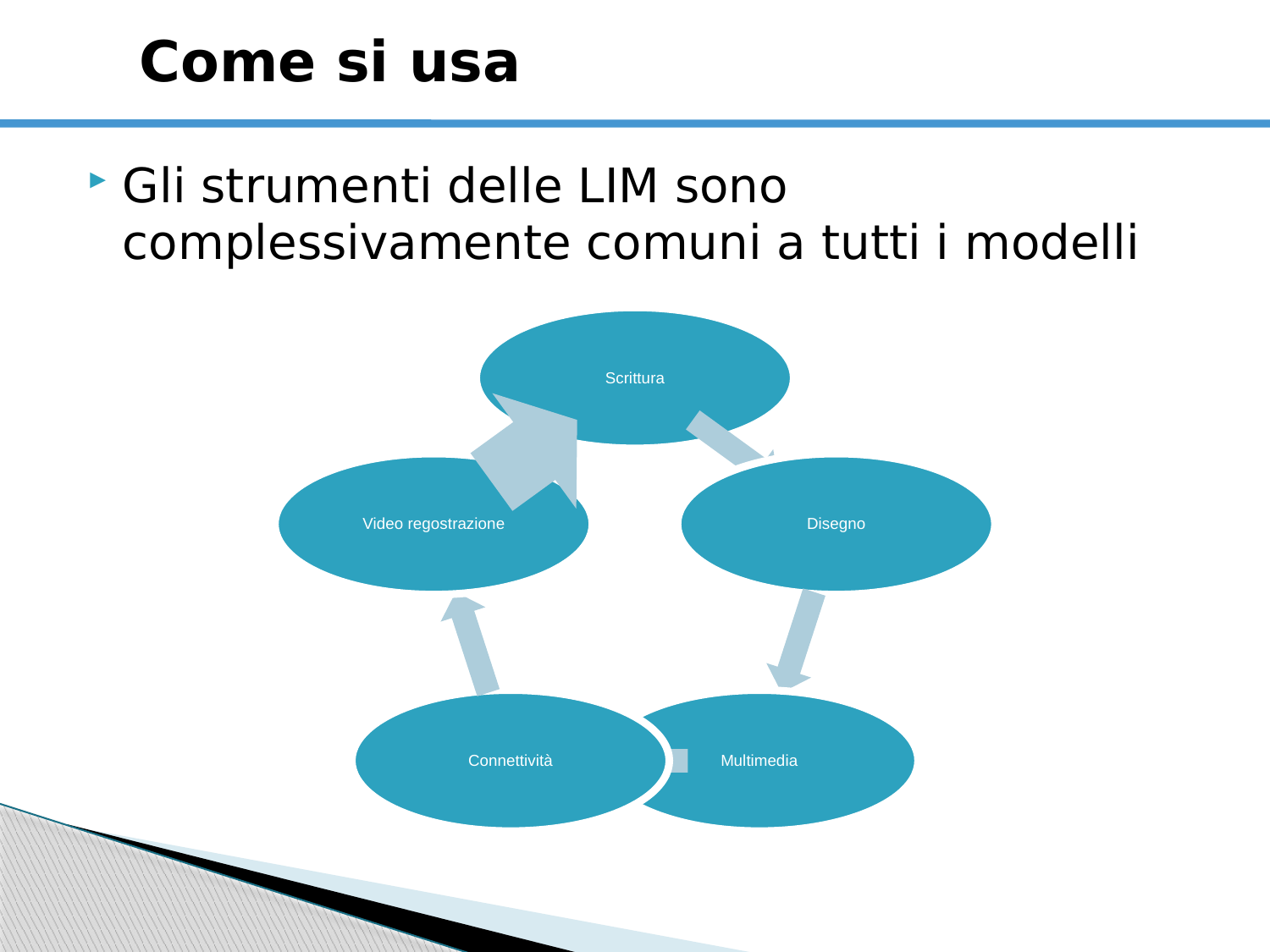

# Come si usa
Gli strumenti delle LIM sono complessivamente comuni a tutti i modelli
Scrittura
Disegno
Multimedia
Connettività
Video regostrazione